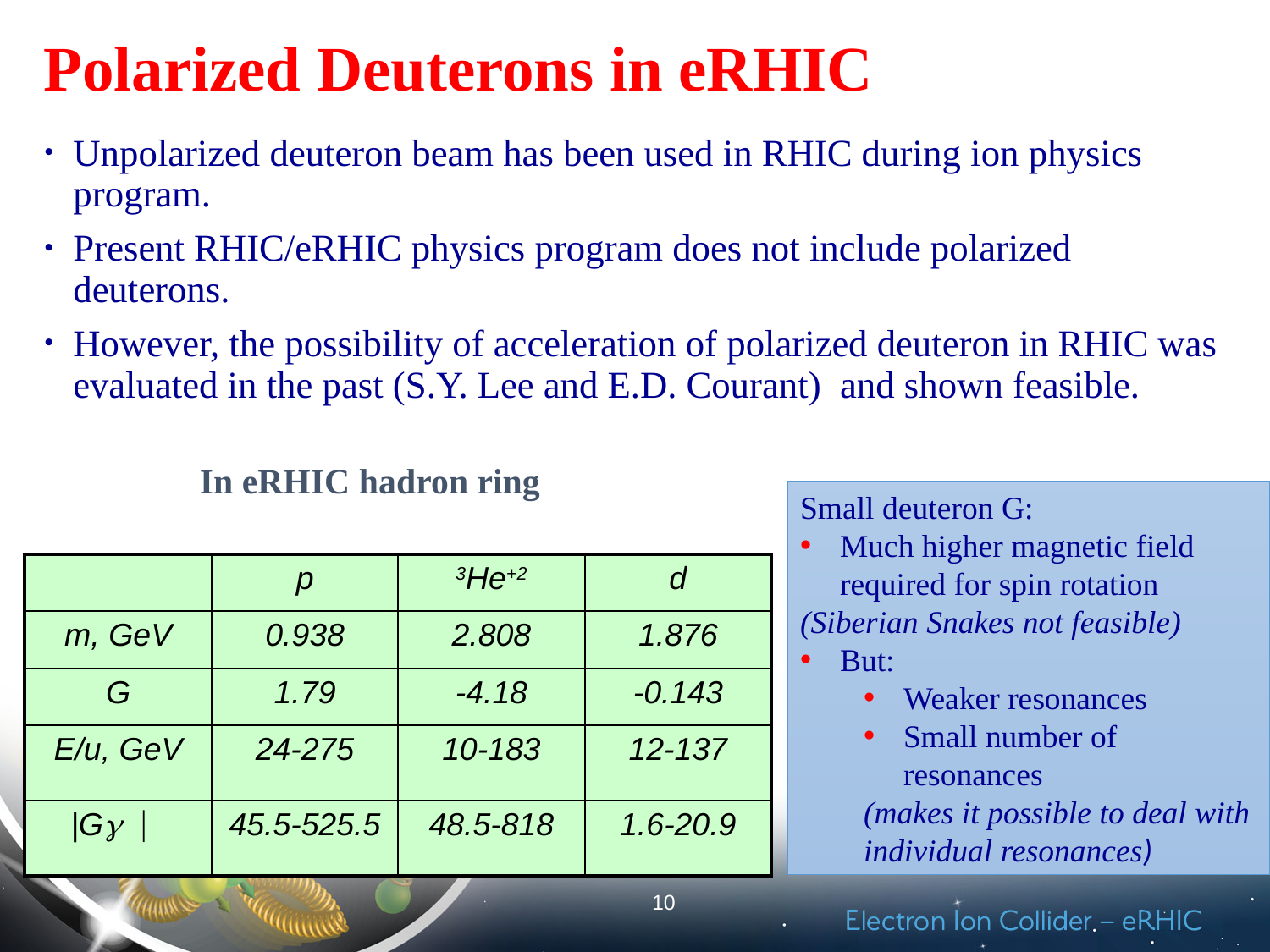

# Polarized Deuterons in eRHIC
Unpolarized deuteron beam has been used in RHIC during ion physics program.
Present RHIC/eRHIC physics program does not include polarized deuterons.
However, the possibility of acceleration of polarized deuteron in RHIC was evaluated in the past (S.Y. Lee and E.D. Courant)  and shown feasible.

In eRHIC hadron ring
Small deuteron G:
Much higher magnetic field required for spin rotation
(Siberian Snakes not feasible)
But:
Weaker resonances
Small number of resonances
(makes it possible to deal with individual resonances)
|  | p | 3He+2 | d |
| --- | --- | --- | --- |
| m, GeV | 0.938 | 2.808 | 1.876 |
| G | 1.79 | -4.18 | -0.143 |
| E/u, GeV | 24-275 | 10-183 | 12-137 |
| |Gγ | | 45.5-525.5 | 48.5-818 | 1.6-20.9 |
10